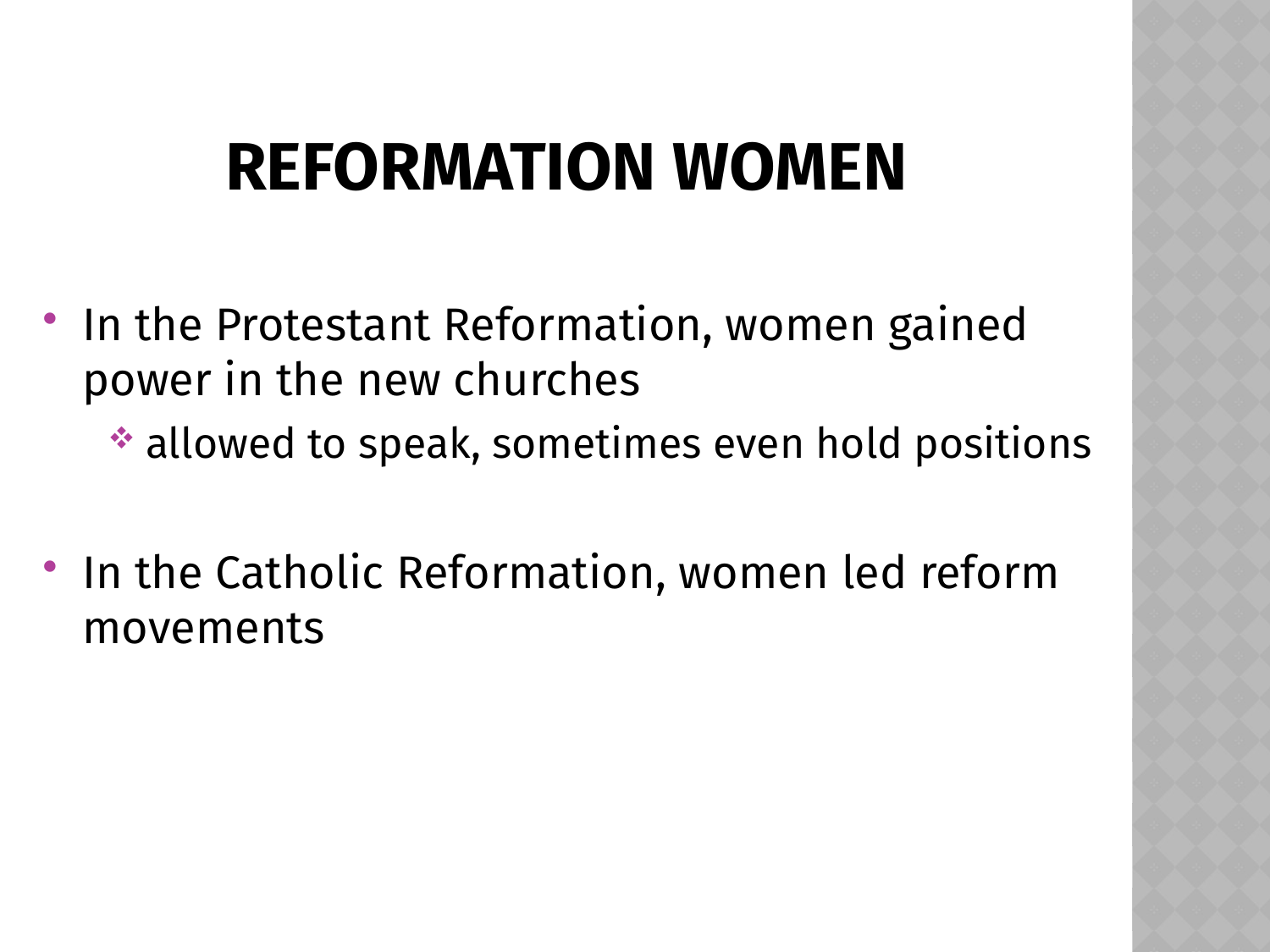

# Reformation Women

In the Protestant Reformation, women gained power in the new churches
allowed to speak, sometimes even hold positions

In the Catholic Reformation, women led reform movements